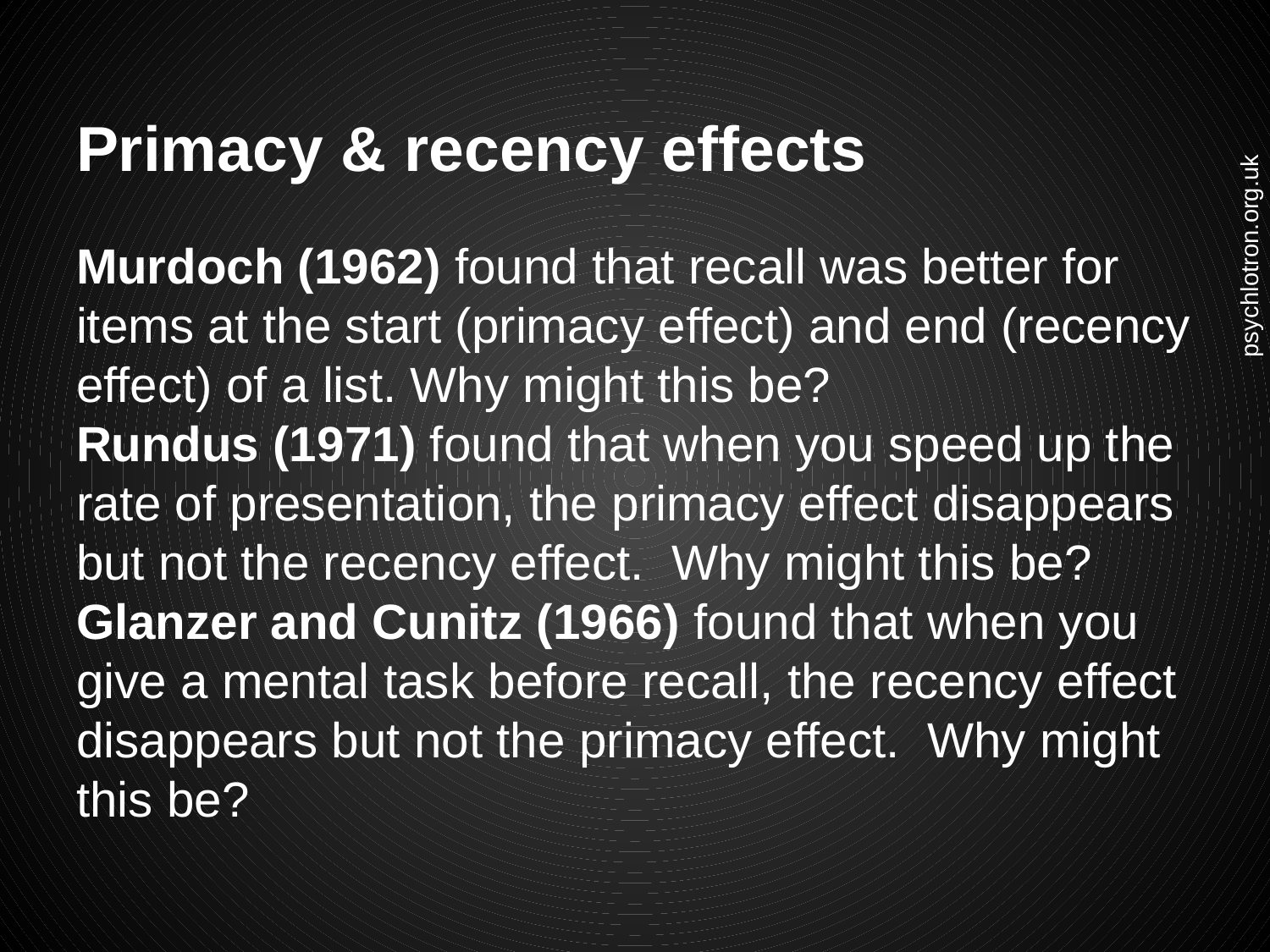

# Primacy & recency effects
Murdoch (1962) found that recall was better for items at the start (primacy effect) and end (recency effect) of a list. Why might this be?
Rundus (1971) found that when you speed up the rate of presentation, the primacy effect disappears but not the recency effect.  Why might this be?
Glanzer and Cunitz (1966) found that when you give a mental task before recall, the recency effect disappears but not the primacy effect.  Why might this be?